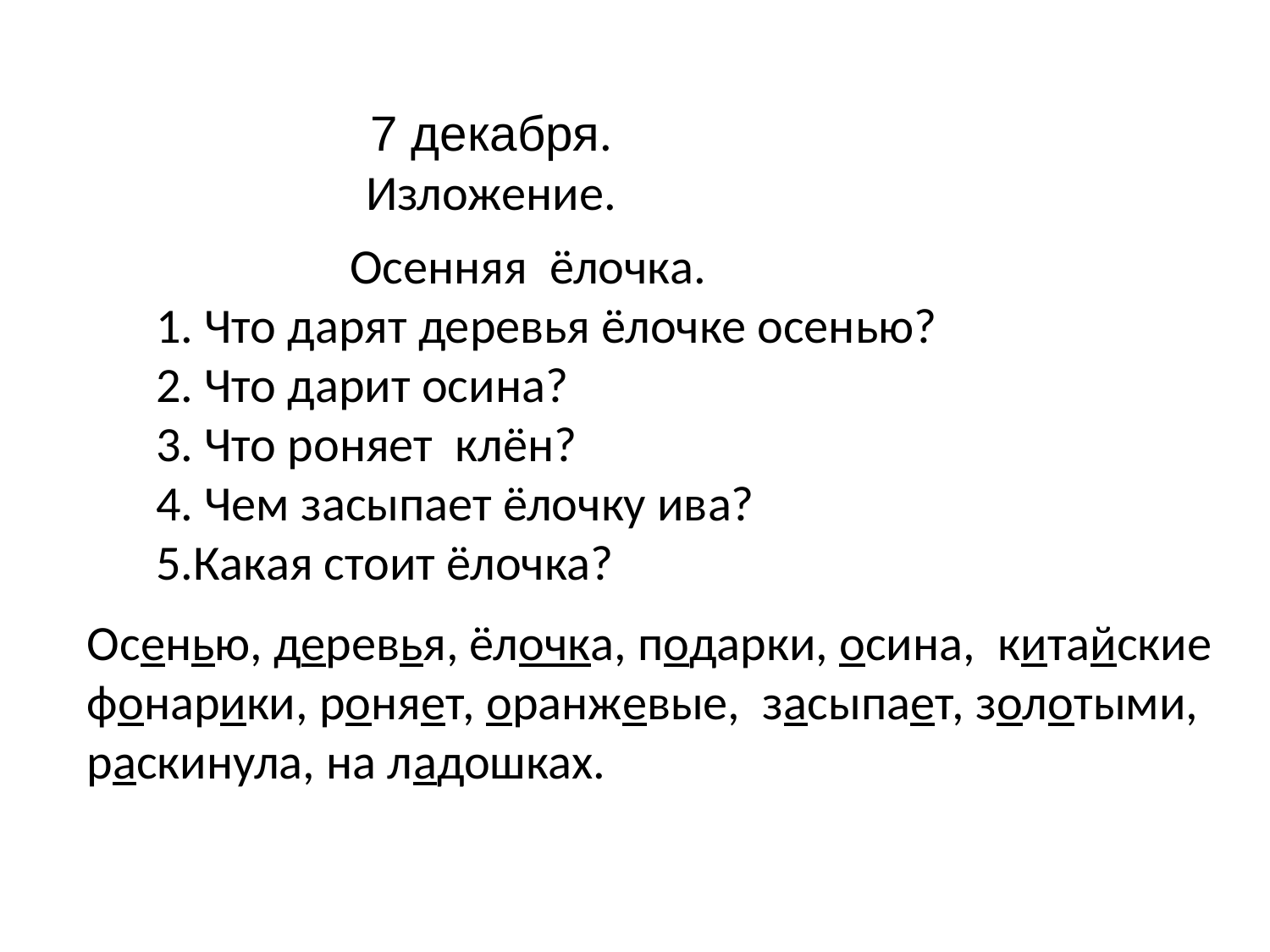

7 декабря.
Изложение.
Осенняя  ёлочка.
1. Что дарят деревья ёлочке осенью?
2. Что дарит осина?
3. Что роняет  клён?
4. Чем засыпает ёлочку ива?
5.Какая стоит ёлочка?

Осенью, деревья, ёлочка, подарки, осина,  китайские
фонарики, роняет, оранжевые,  засыпает, золотыми,
раскинула, на ладошках.